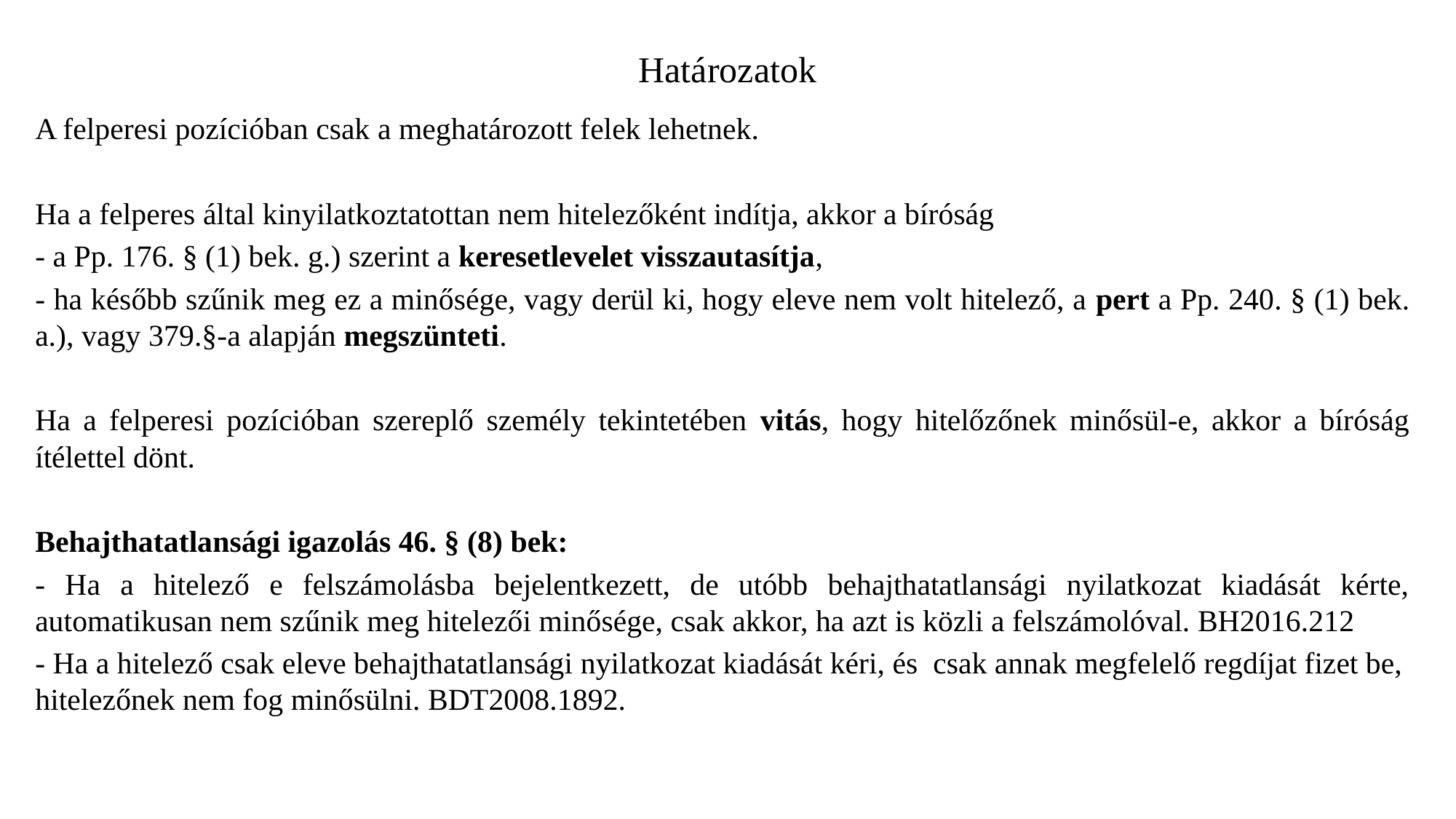

# Határozatok
A felperesi pozícióban csak a meghatározott felek lehetnek.

Ha a felperes által kinyilatkoztatottan nem hitelezőként indítja, akkor a bíróság
- a Pp. 176. § (1) bek. g.) szerint a keresetlevelet visszautasítja,
- ha később szűnik meg ez a minősége, vagy derül ki, hogy eleve nem volt hitelező, a pert a Pp. 240. § (1) bek. a.), vagy 379.§-a alapján megszünteti.

Ha a felperesi pozícióban szereplő személy tekintetében vitás, hogy hitelőzőnek minősül-e, akkor a bíróság ítélettel dönt.

Behajthatatlansági igazolás 46. § (8) bek:
- Ha a hitelező e felszámolásba bejelentkezett, de utóbb behajthatatlansági nyilatkozat kiadását kérte, automatikusan nem szűnik meg hitelezői minősége, csak akkor, ha azt is közli a felszámolóval. BH2016.212
- Ha a hitelező csak eleve behajthatatlansági nyilatkozat kiadását kéri, és  csak annak megfelelő regdíjat fizet be, hitelezőnek nem fog minősülni. BDT2008.1892.